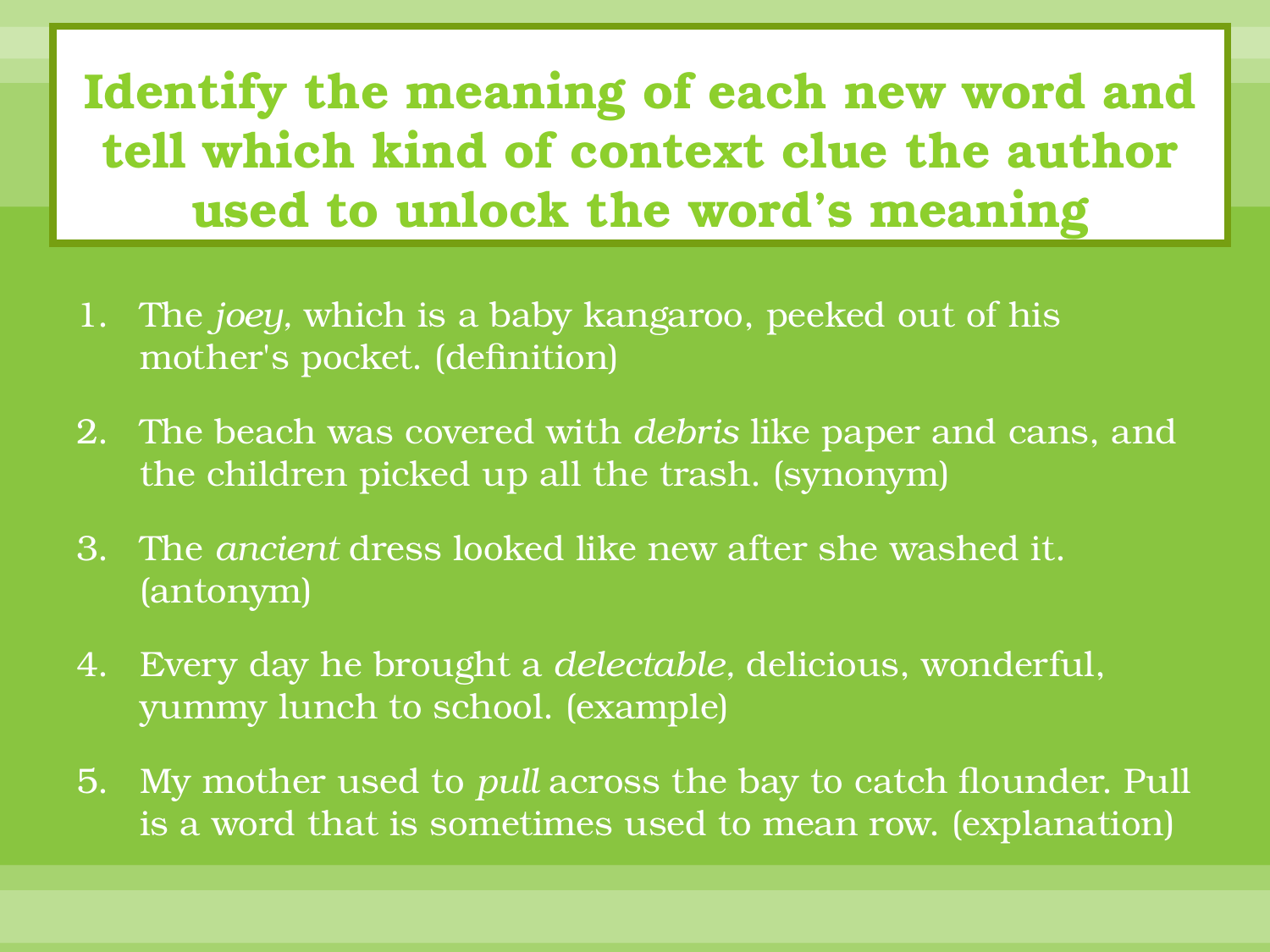

# Identify the meaning of each new word and tell which kind of context clue the author used to unlock the word’s meaning
The joey, which is a baby kangaroo, peeked out of his mother's pocket. (definition)
The beach was covered with debris like paper and cans, and the children picked up all the trash. (synonym)
The ancient dress looked like new after she washed it. (antonym)
Every day he brought a delectable, delicious, wonderful, yummy lunch to school. (example)
My mother used to pull across the bay to catch flounder. Pull is a word that is sometimes used to mean row. (explanation)